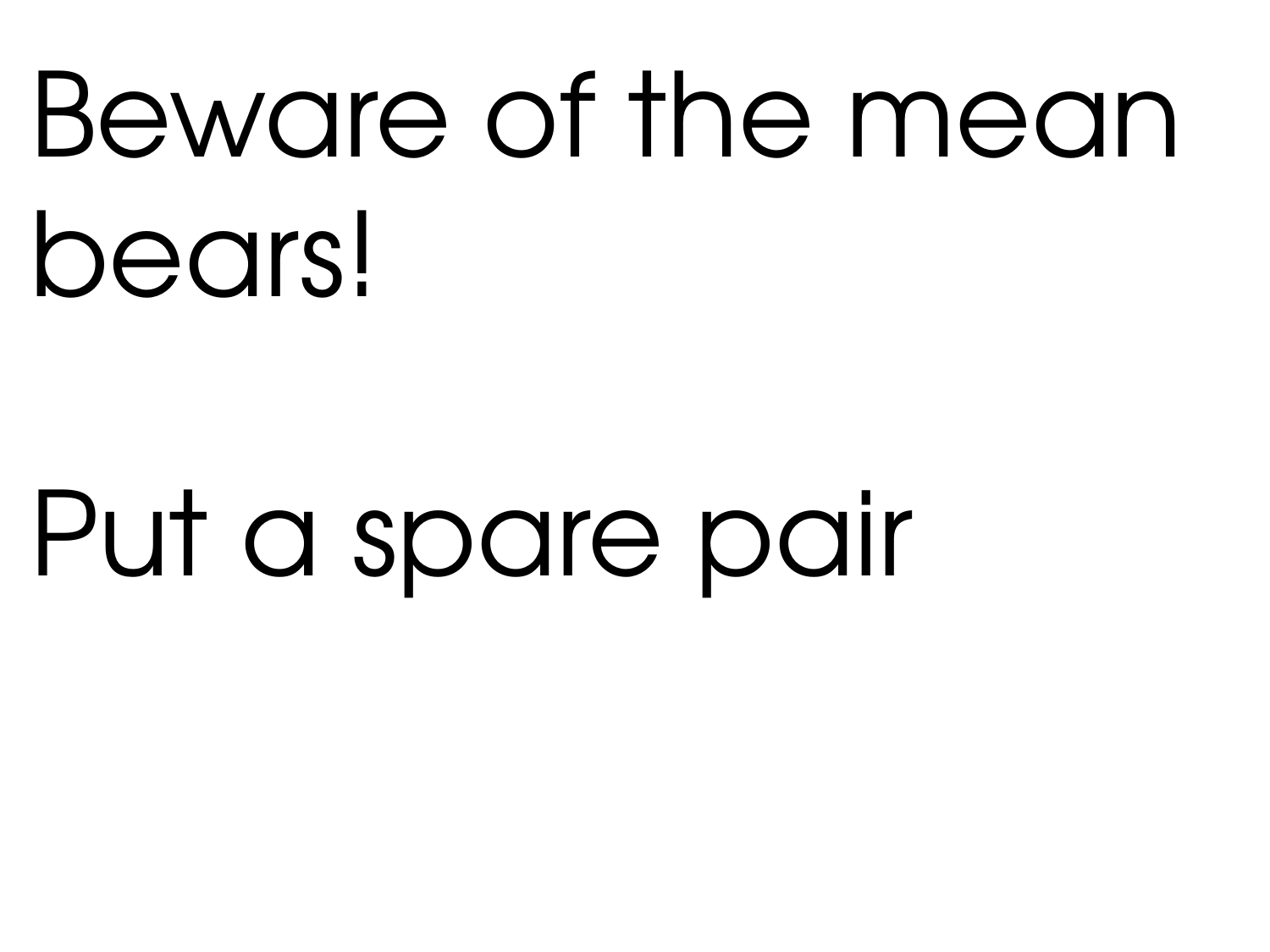

Beware of the mean
bears!

Put a spare pair